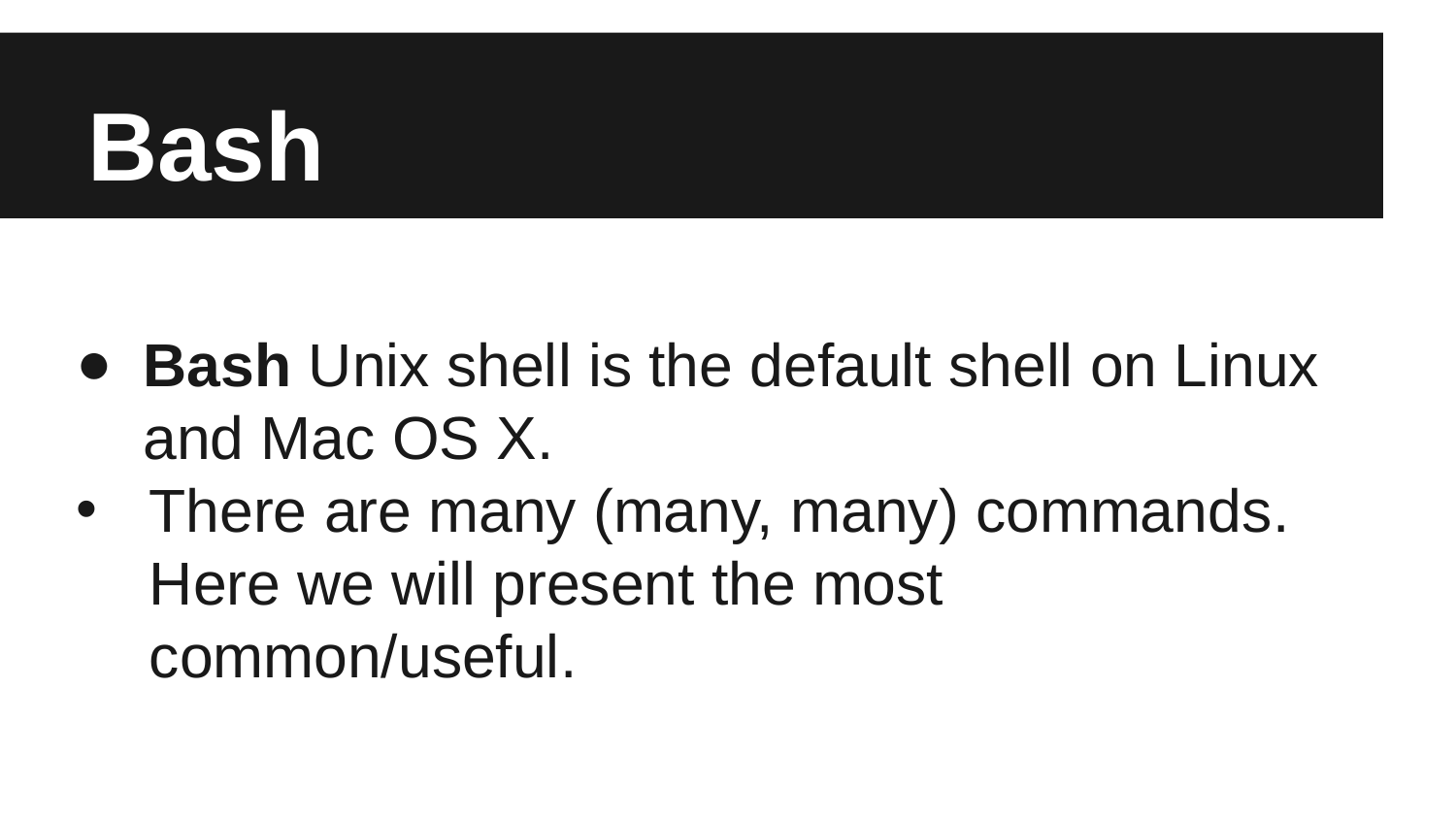

# Bash
Bash Unix shell is the default shell on Linux and Mac OS X.
There are many (many, many) commands. Here we will present the most common/useful.